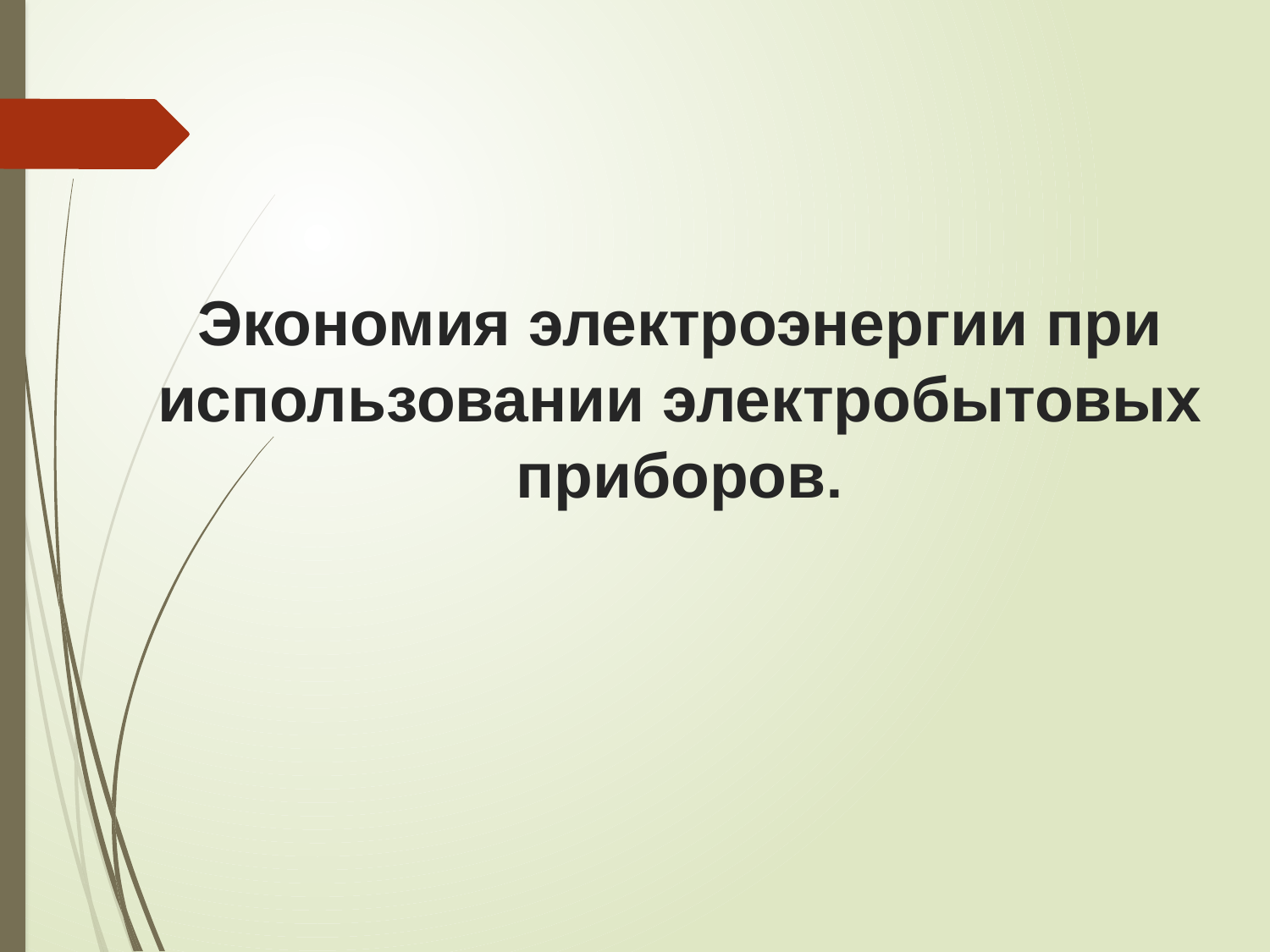

# Экономия электроэнергии при использовании электробытовых приборов.